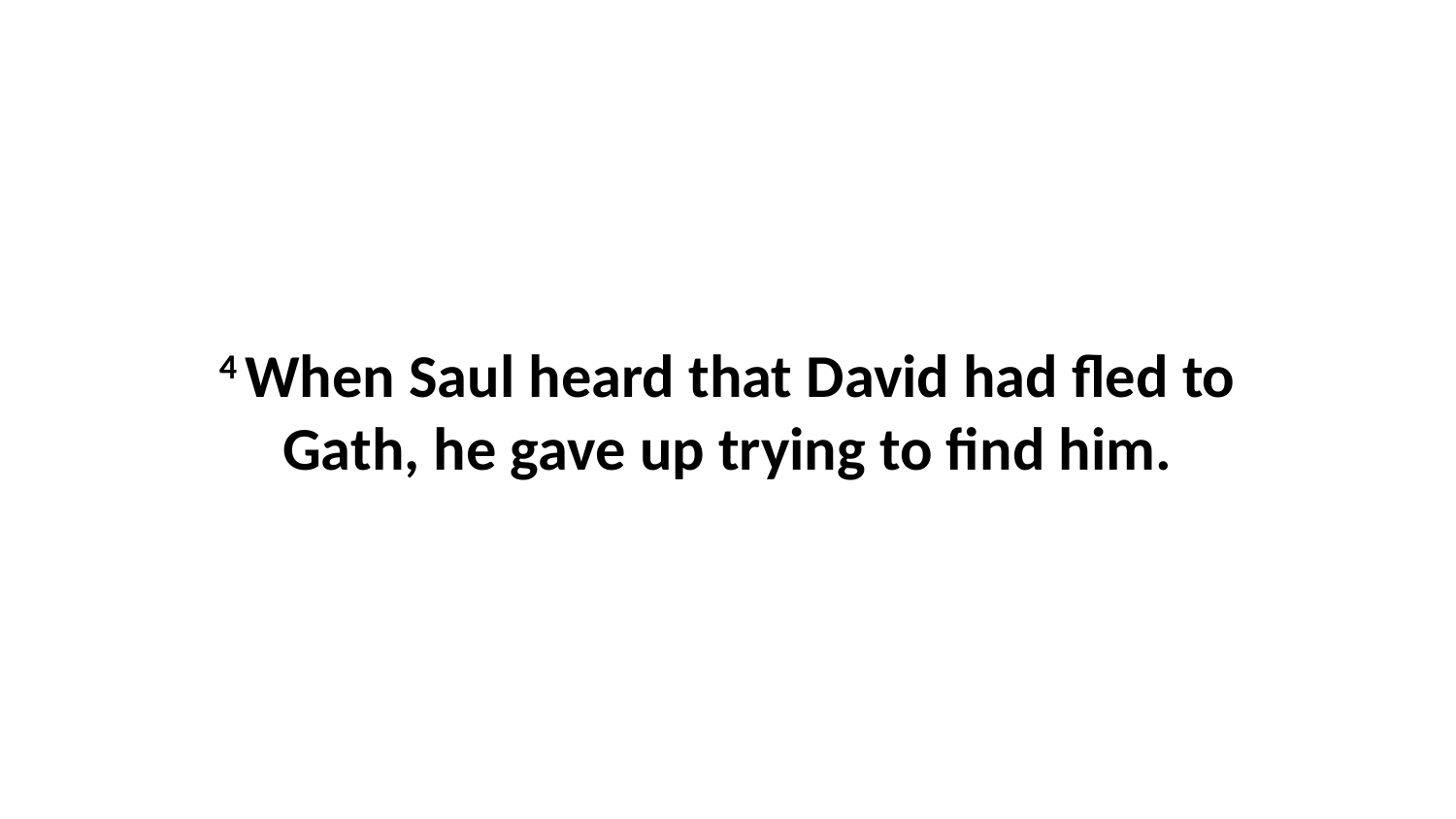

4 When Saul heard that David had fled to Gath, he gave up trying to find him.